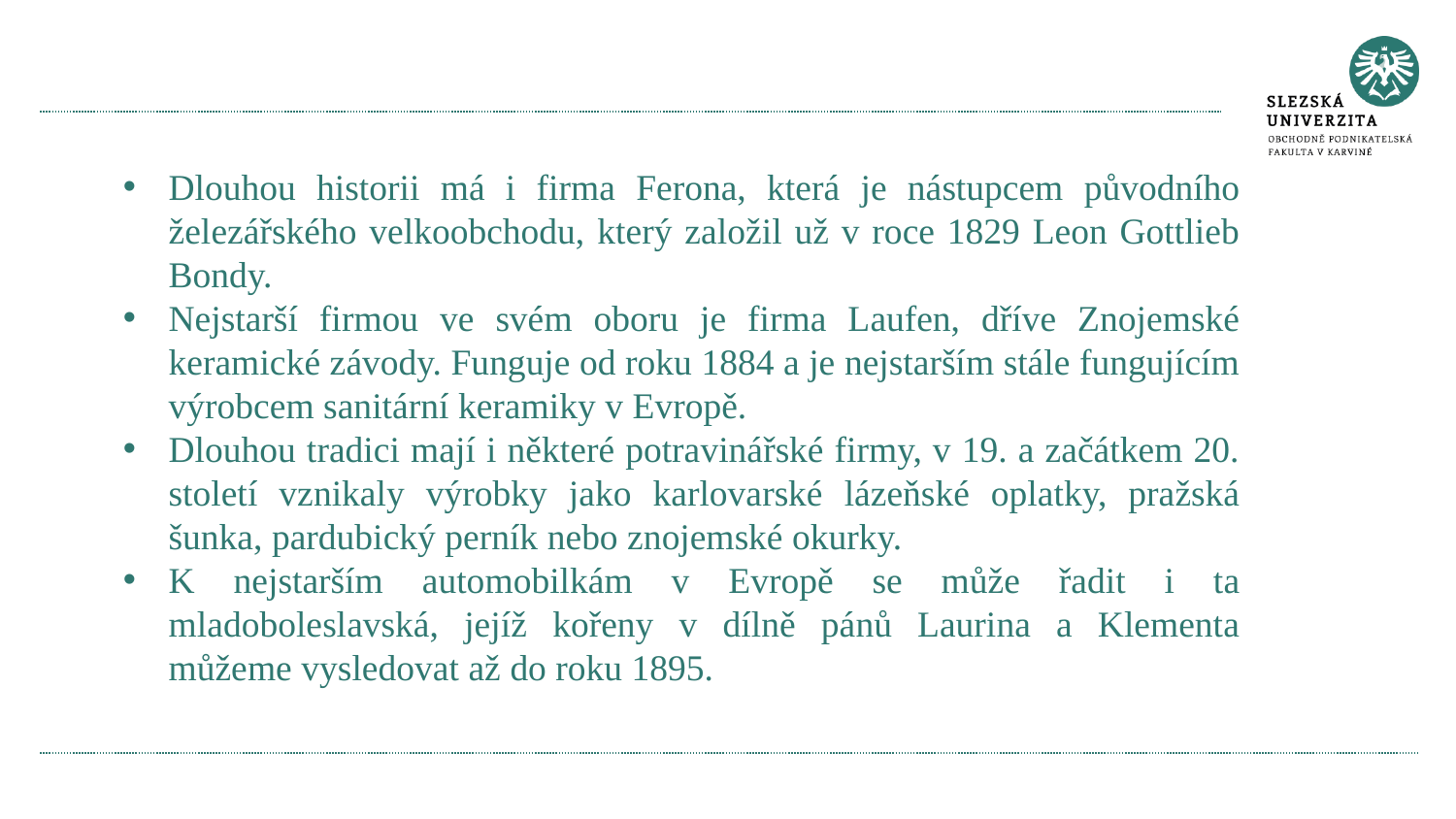

#
Dlouhou historii má i firma Ferona, která je nástupcem původního železářského velkoobchodu, který založil už v roce 1829 Leon Gottlieb Bondy.
Nejstarší firmou ve svém oboru je firma Laufen, dříve Znojemské keramické závody. Funguje od roku 1884 a je nejstarším stále fungujícím výrobcem sanitární keramiky v Evropě.
Dlouhou tradici mají i některé potravinářské firmy, v 19. a začátkem 20. století vznikaly výrobky jako karlovarské lázeňské oplatky, pražská šunka, pardubický perník nebo znojemské okurky.
K nejstarším automobilkám v Evropě se může řadit i ta mladoboleslavská, jejíž kořeny v dílně pánů Laurina a Klementa můžeme vysledovat až do roku 1895.